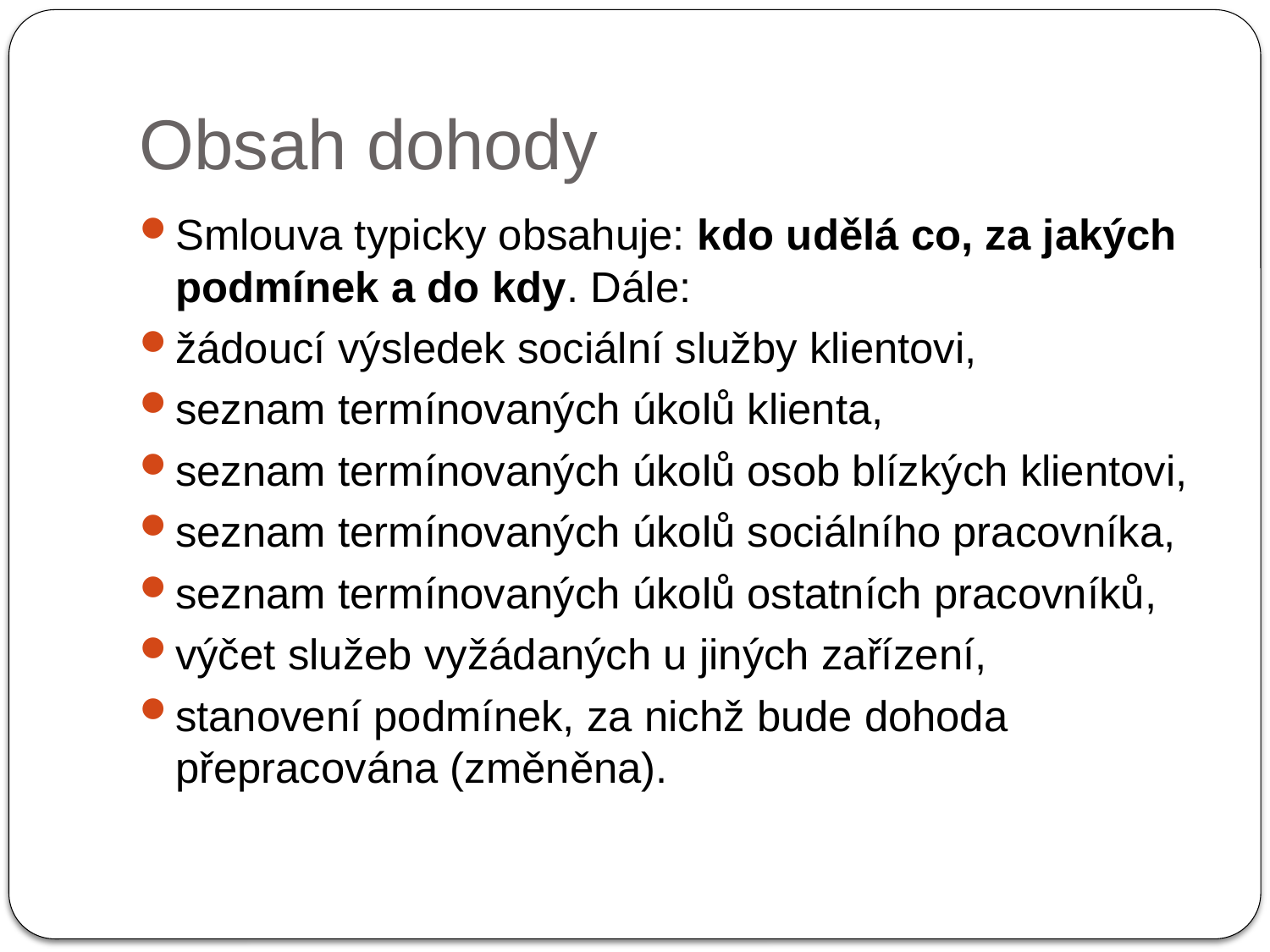

# Obsah dohody
Smlouva typicky obsahuje: kdo udělá co, za jakých podmínek a do kdy. Dále:
žádoucí výsledek sociální služby klientovi,
seznam termínovaných úkolů klienta,
seznam termínovaných úkolů osob blízkých klientovi,
seznam termínovaných úkolů sociálního pracovníka,
seznam termínovaných úkolů ostatních pracovníků,
výčet služeb vyžádaných u jiných zařízení,
stanovení podmínek, za nichž bude dohoda přepracována (změněna).